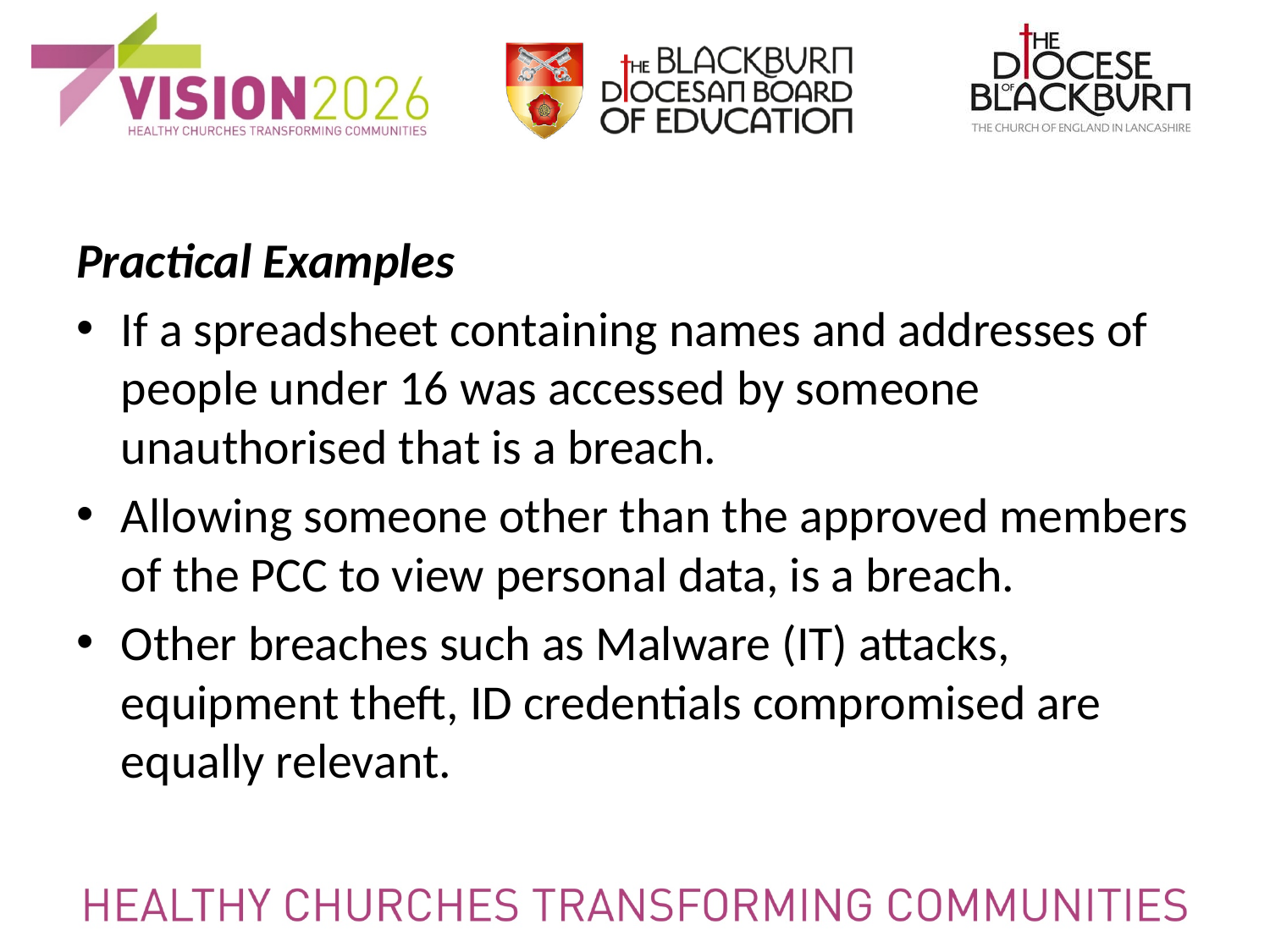

Practical Examples
If a spreadsheet containing names and addresses of people under 16 was accessed by someone unauthorised that is a breach.
Allowing someone other than the approved members of the PCC to view personal data, is a breach.
Other breaches such as Malware (IT) attacks, equipment theft, ID credentials compromised are equally relevant.